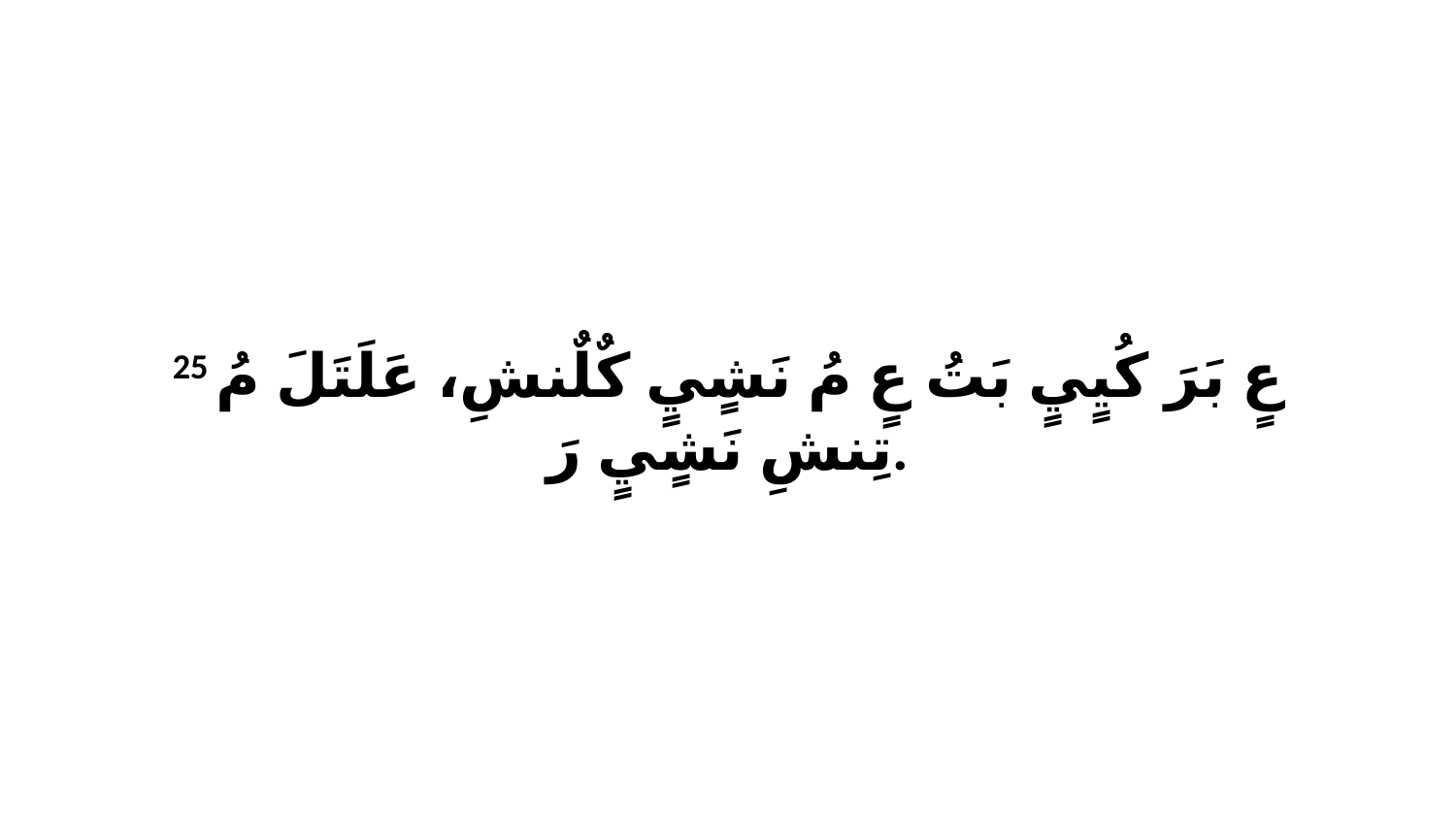

25 عٍ بَرَ كُيٍيٍ بَتُ عٍ مُ نَشٍيٍ كٌلٌنشِ، عَلَتَلَ مُ تِنشِ نَشٍيٍ رَ.